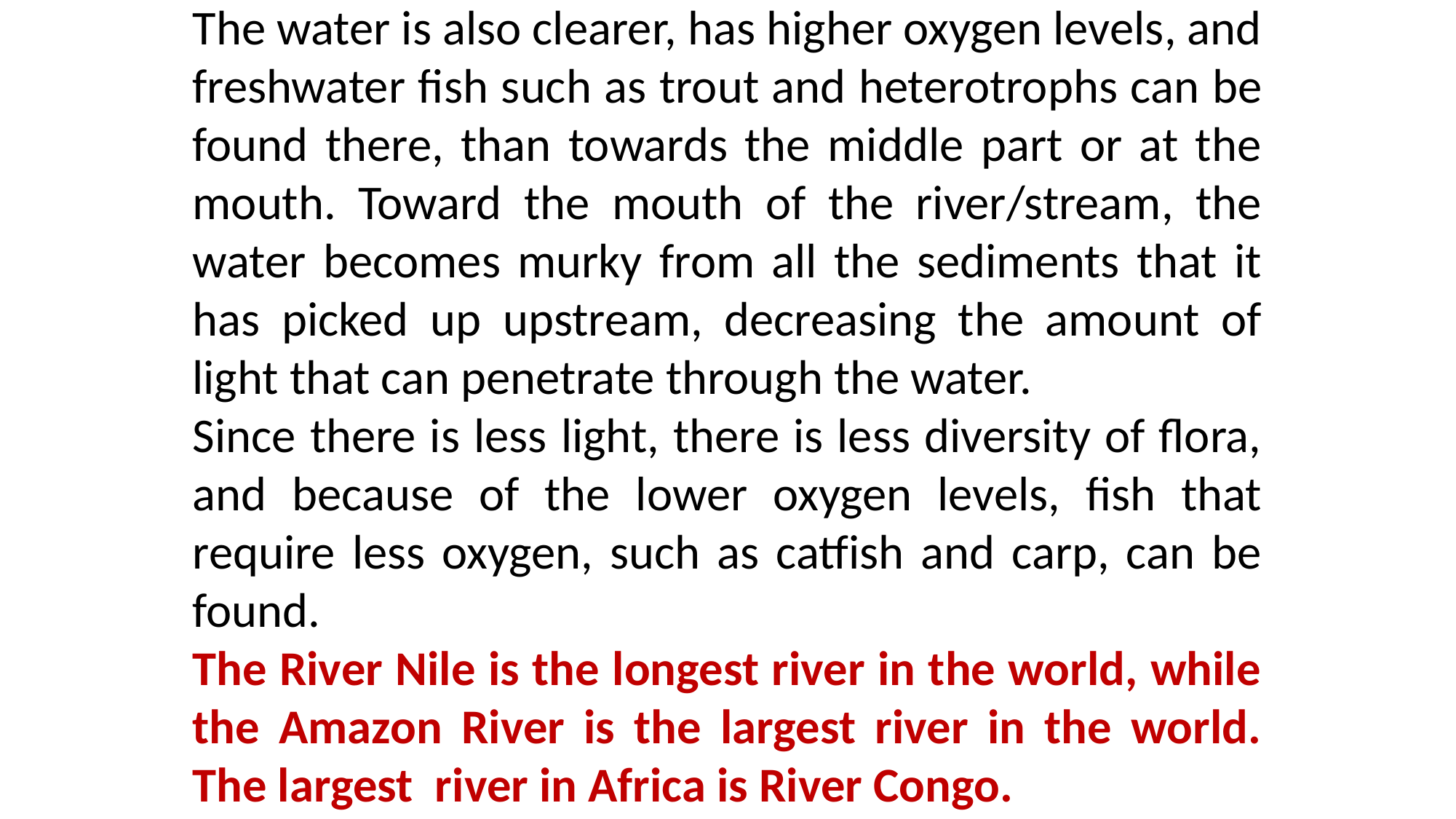

The water is also clearer, has higher oxygen levels, and freshwater fish such as trout and heterotrophs can be found there, than towards the middle part or at the mouth. Toward the mouth of the river/stream, the water becomes murky from all the sediments that it has picked up upstream, decreasing the amount of light that can penetrate through the water.
Since there is less light, there is less diversity of flora, and because of the lower oxygen levels, fish that require less oxygen, such as catfish and carp, can be found.
The River Nile is the longest river in the world, while the Amazon River is the largest river in the world. The largest  river in Africa is River Congo.